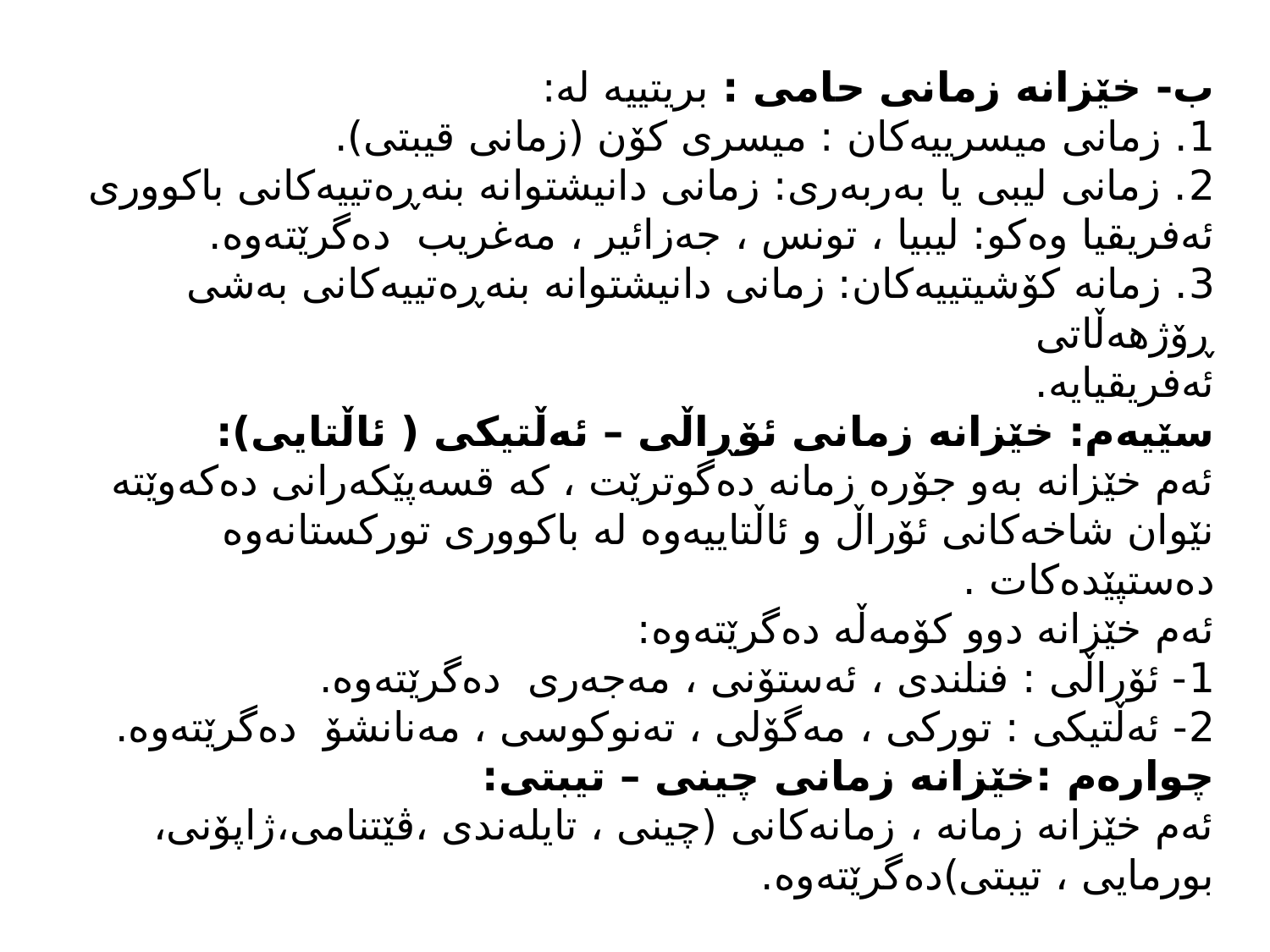

# ب- خێزانە زمانی حامی : بریتییە لە: 1. زمانی میسرییەكان : میسری كۆن (زمانی قیبتی). 2. زمانی لیبی یا بەربەری: زمانی دانیشتوانە بنەڕەتییەكانی باكووری ئەفریقیا وەكو: لیبیا ، تونس ، جەزائير ، مەغریب  دەگرێتەوە. 3. زمانە كۆشیتییەكان: زمانی دانیشتوانە بنەڕەتییەكانی بەشی ڕۆژهەڵاتی ئەفریقیایە. سێیەم: خێزانە زمانی ئۆڕاڵی – ئەڵتیكی ( ئاڵتایی): ئەم خێزانە بەو جۆرە زمانە دەگوترێت ، كە قسەپێكەرانی دەكەوێتە نێوان شاخەكانی ئۆراڵ و ئاڵتایيەوە لە باكووری توركستانەوە دەستپێدەكات . ئەم خێزانە دوو كۆمەڵە دەگرێتەوە: 1- ئۆراڵی : فنلندی ، ئەستۆنی ، مەجەری  دەگرێتەوە. 2- ئەڵتیكی : توركی ، مەگۆلی ، تەنوكوسی ، مەنانشۆ  دەگرێتەوە. چوارەم :خێزانە زمانی چینی – تیبتی: ئەم خێزانە زمانە ، زمانەكانی (چینی ، تایلەندی ،ڤێتنامى،ژاپۆنى، بورمایی ، تیبتی)دەگرێتەوە.